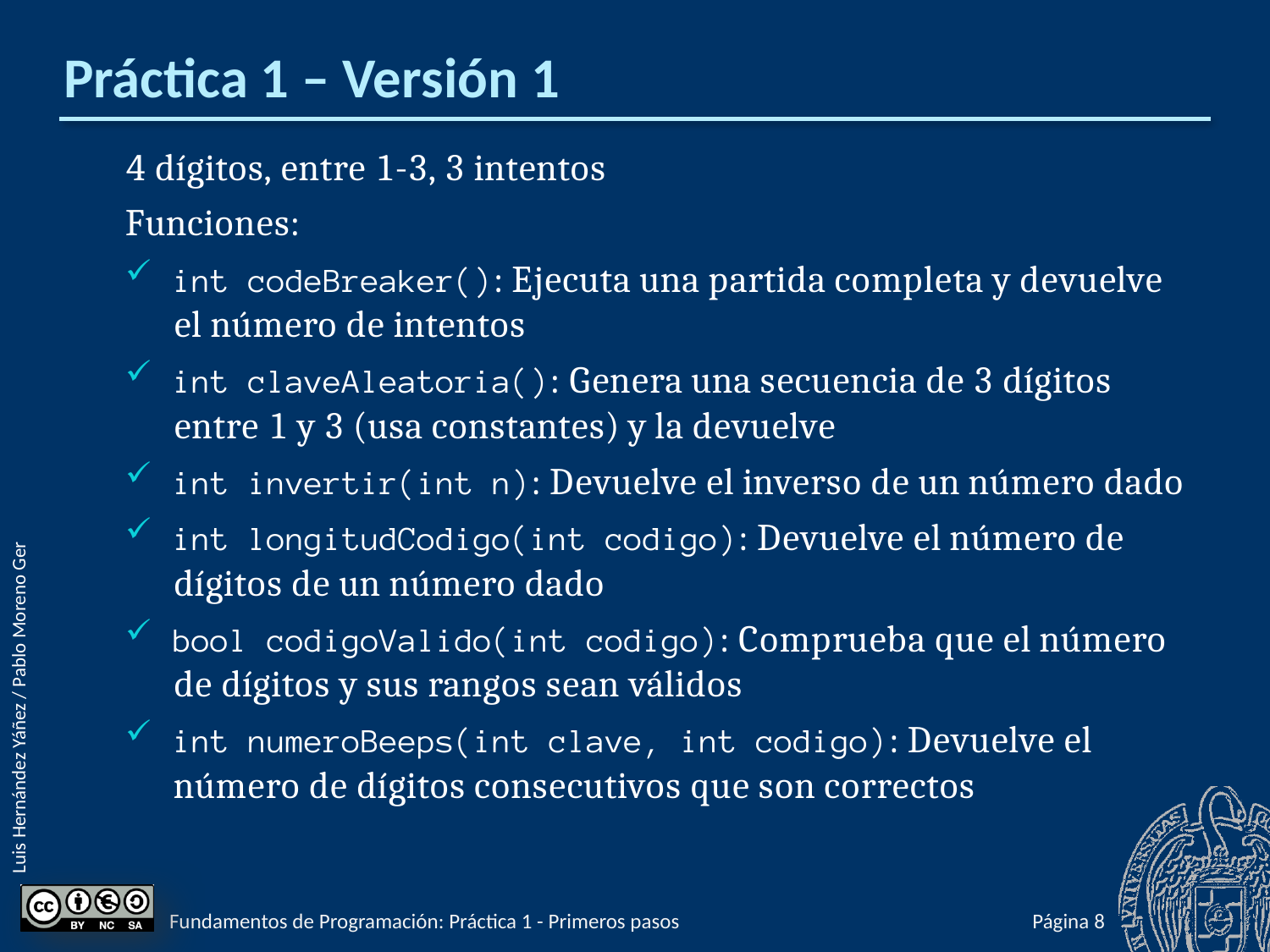

# Práctica 1 – Versión 1
4 dígitos, entre 1-3, 3 intentos
Funciones:
int codeBreaker(): Ejecuta una partida completa y devuelve el número de intentos
int claveAleatoria(): Genera una secuencia de 3 dígitos entre 1 y 3 (usa constantes) y la devuelve
int invertir(int n): Devuelve el inverso de un número dado
int longitudCodigo(int codigo): Devuelve el número de dígitos de un número dado
bool codigoValido(int codigo): Comprueba que el número de dígitos y sus rangos sean válidos
int numeroBeeps(int clave, int codigo): Devuelve el número de dígitos consecutivos que son correctos
Fundamentos de Programación: Práctica 1 - Primeros pasos
Página 8